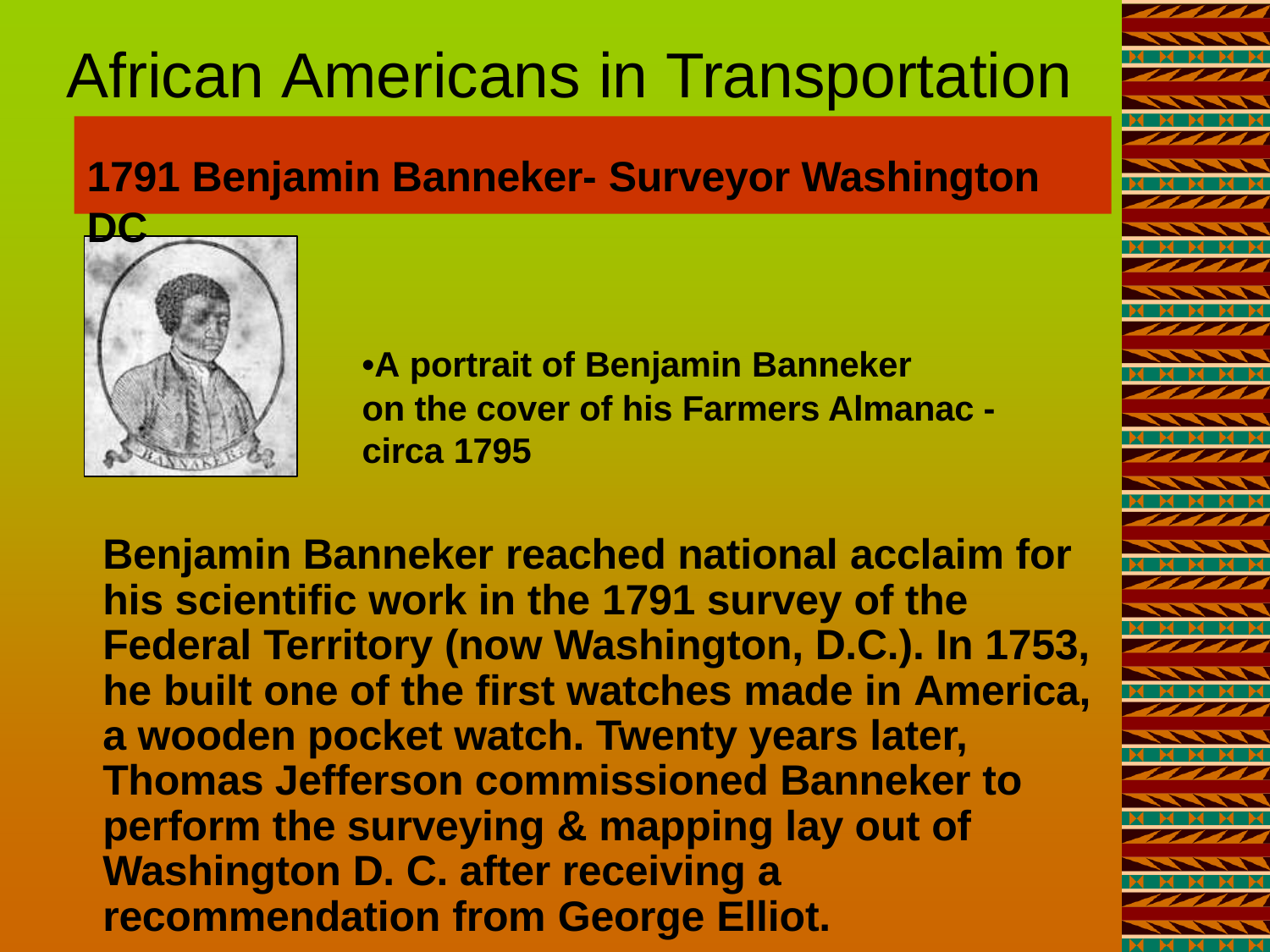

# African Americans in Transportation

1791 Benjamin Banneker- Surveyor Washington DC

•A portrait of Benjamin Banneker
on the cover of his Farmers Almanac - circa 1795

Benjamin Banneker reached national acclaim for his scientific work in the 1791 survey of the Federal Territory (now Washington, D.C.). In 1753, he built one of the first watches made in America, a wooden pocket watch. Twenty years later, Thomas Jefferson commissioned Banneker to perform the surveying & mapping lay out of Washington D. C. after receiving a recommendation from George Elliot.